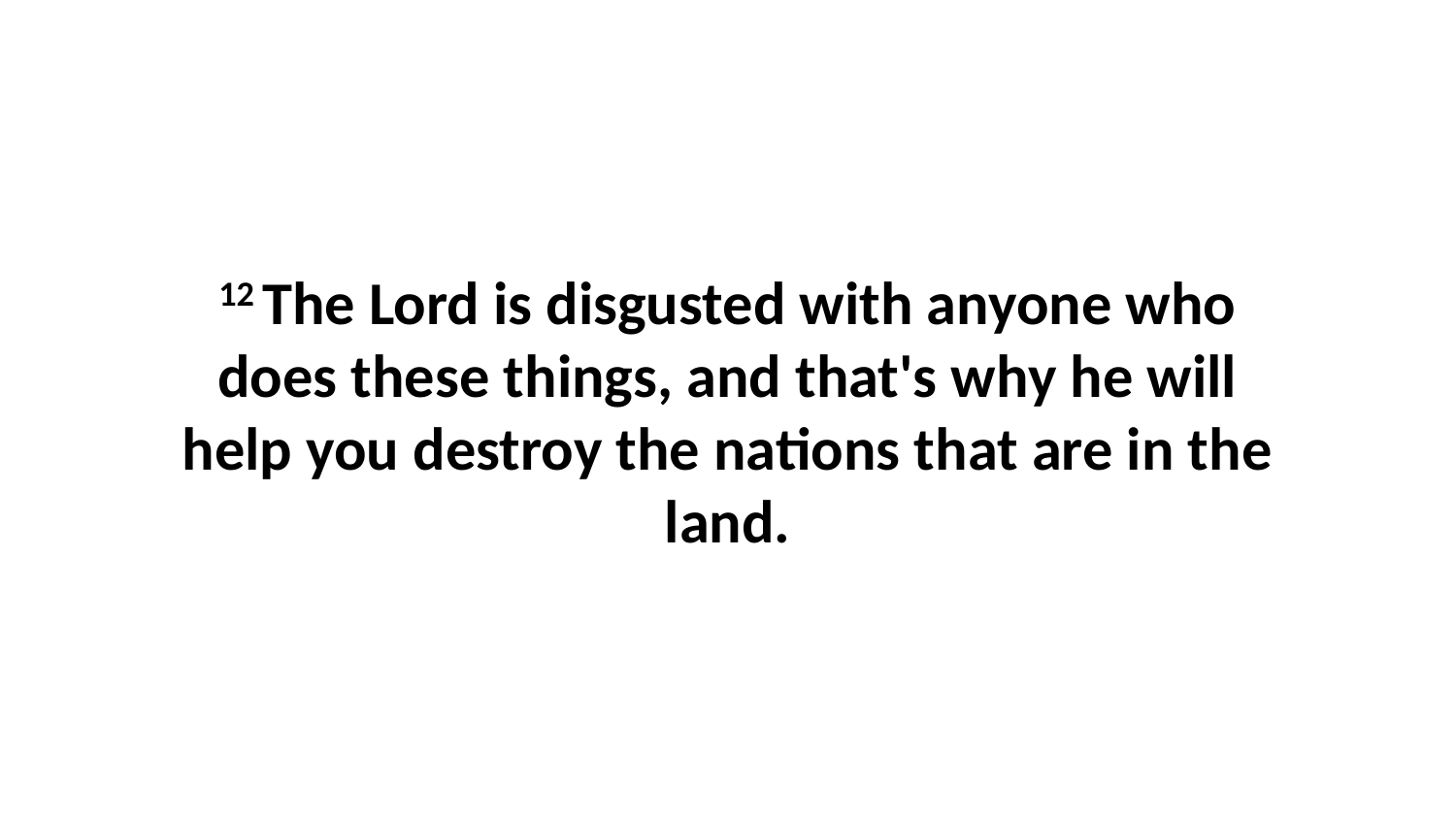

12 The Lord is disgusted with anyone who does these things, and that's why he will help you destroy the nations that are in the land.